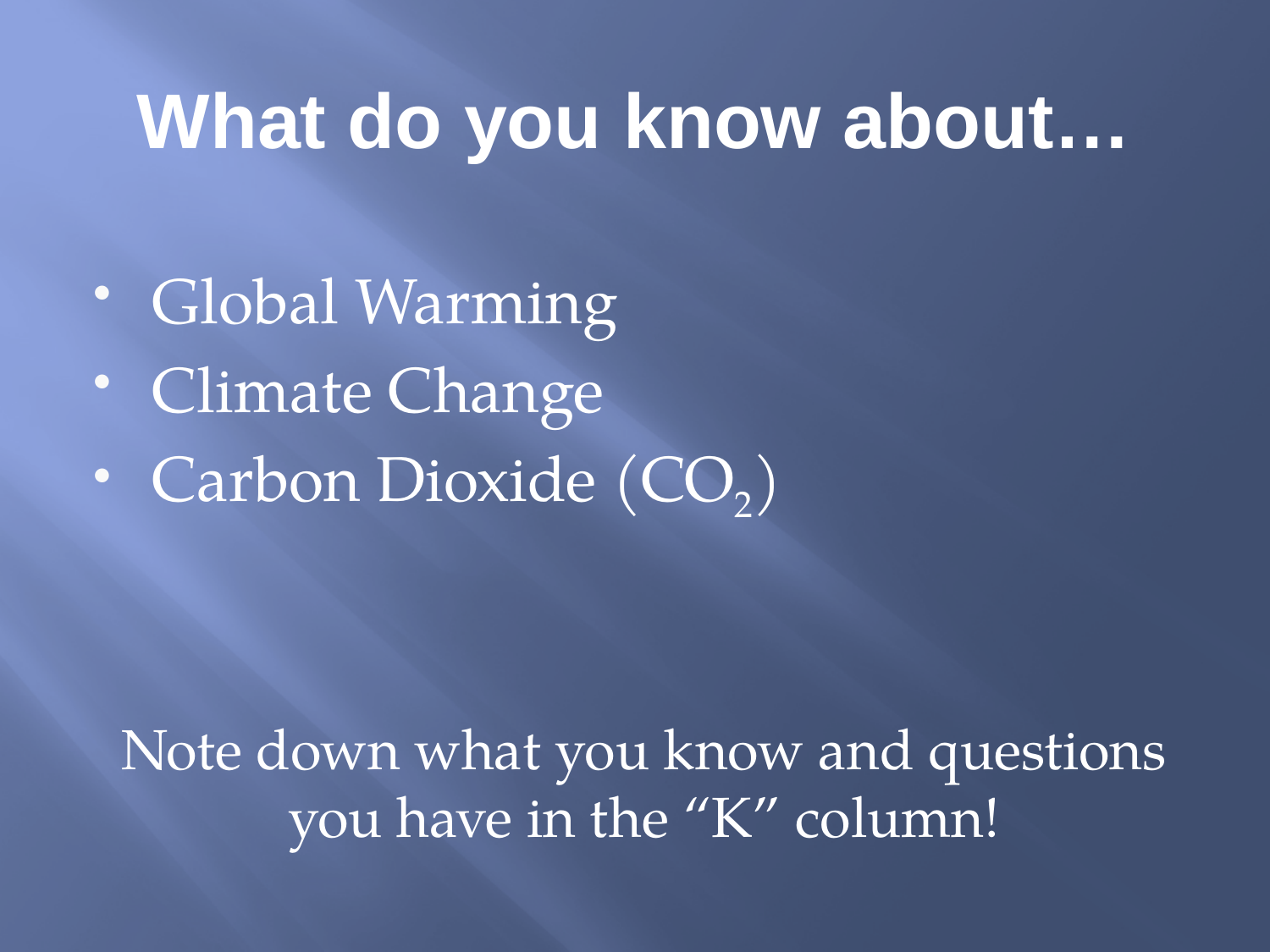

# What do you know about…
Global Warming
Climate Change
Carbon Dioxide (CO2)

Note down what you know and questions you have in the “K” column!